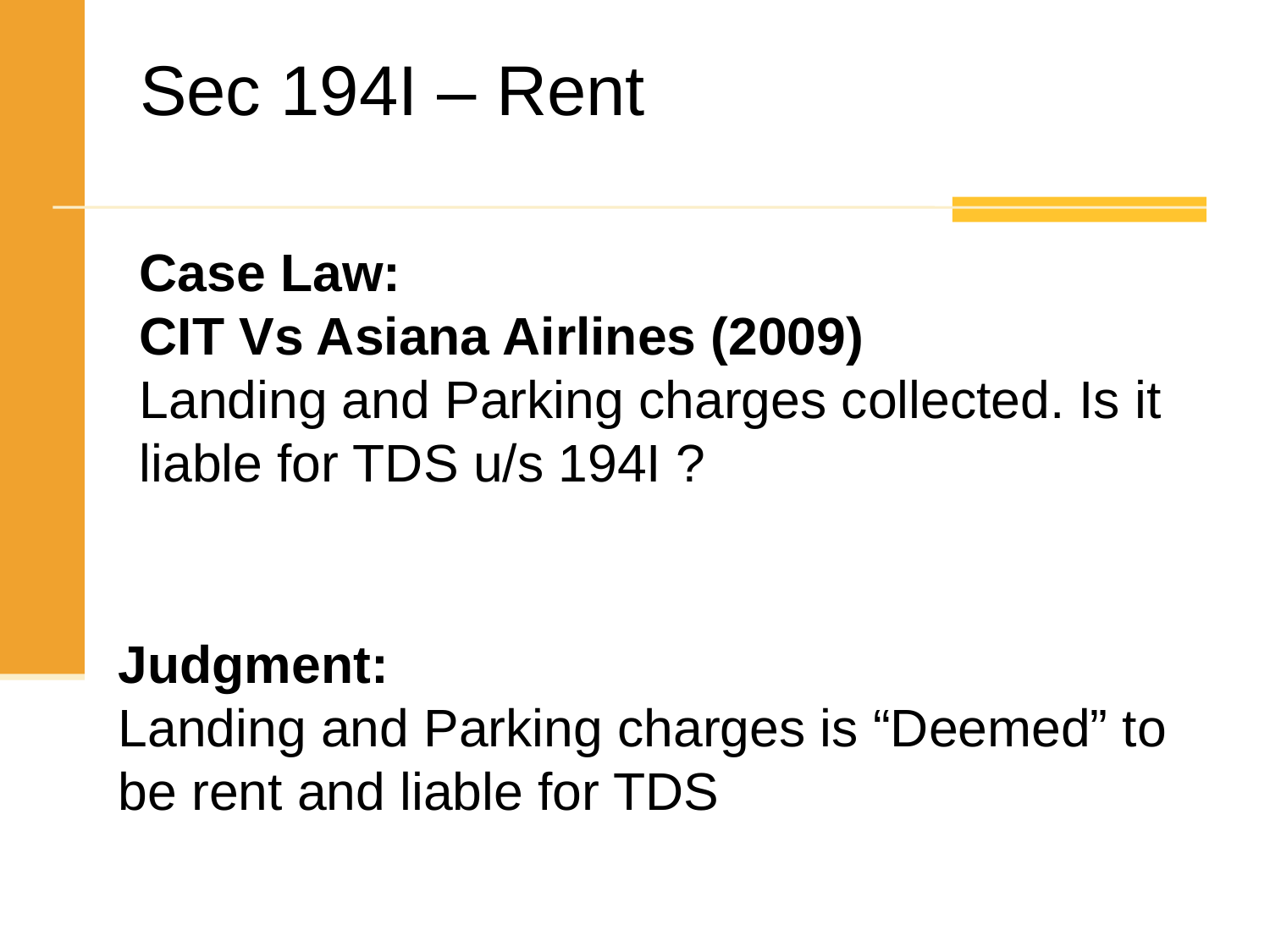

# Sec 194I – Rent
Case Law:
CIT Vs Asiana Airlines (2009)
Landing and Parking charges collected. Is it liable for TDS u/s 194I ?

Judgment:
Landing and Parking charges is “Deemed” to be rent and liable for TDS